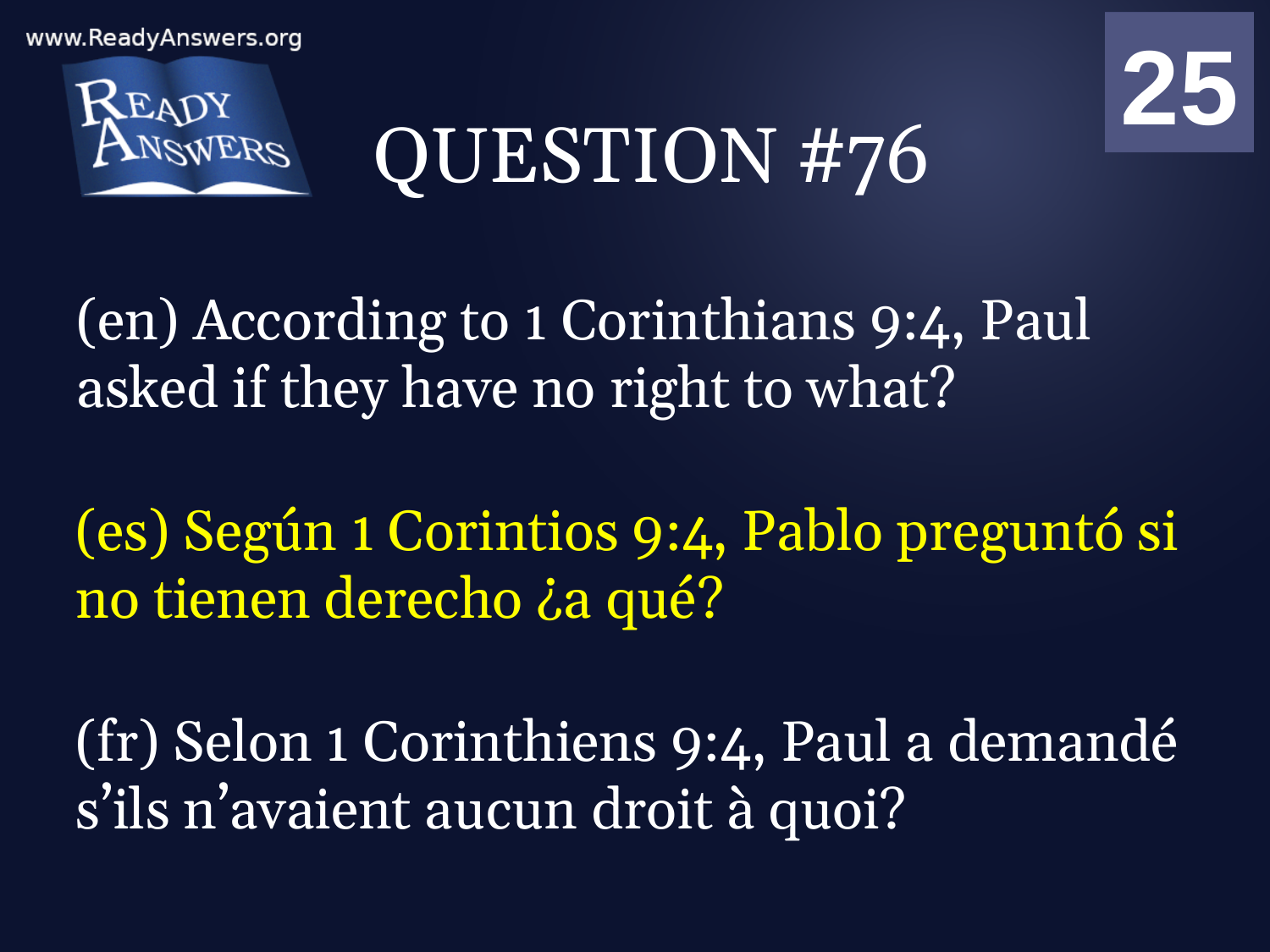

01
02
03
04
05
06
07
08
09
10
11
12
13
14
15
16
17
18
19
20
21
22
23
24
25
00
# QUESTION #76
(en) According to 1 Corinthians 9:4, Paul asked if they have no right to what?
(es) Según 1 Corintios 9:4, Pablo preguntó si no tienen derecho ¿a qué?
(fr) Selon 1 Corinthiens 9:4, Paul a demandé s’ils n’avaient aucun droit à quoi?